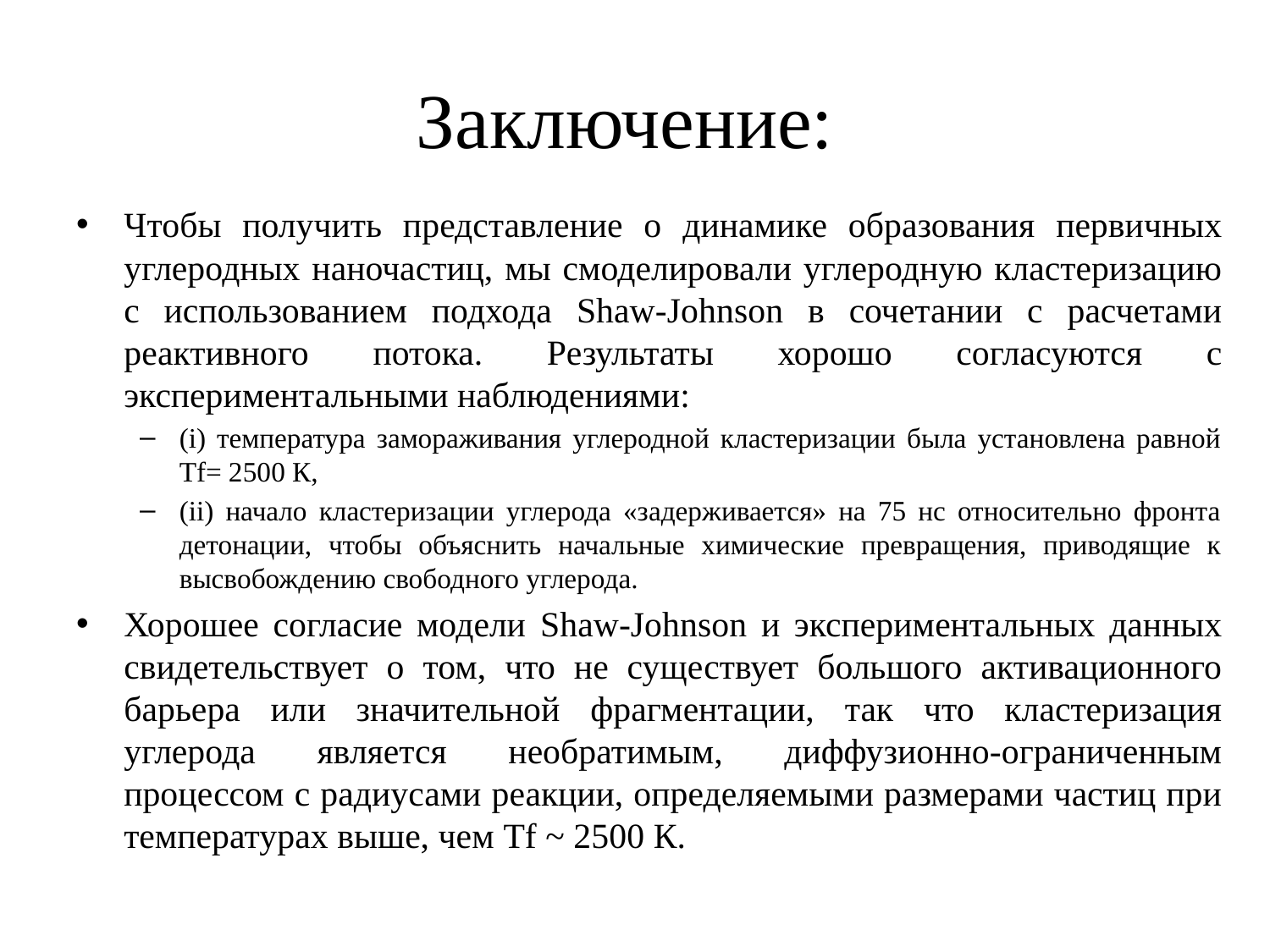

# Заключение:
Чтобы получить представление о динамике образования первичных углеродных наночастиц, мы смоделировали углеродную кластеризацию с использованием подхода Shaw-Johnson в сочетании с расчетами реактивного потока. Результаты хорошо согласуются с экспериментальными наблюдениями:
(i) температура замораживания углеродной кластеризации была установлена равной Tf= 2500 К,
(ii) начало кластеризации углерода «задерживается» на 75 нс относительно фронта детонации, чтобы объяснить начальные химические превращения, приводящие к высвобождению свободного углерода.
Хорошее согласие модели Shaw-Johnson и экспериментальных данных свидетельствует о том, что не существует большого активационного барьера или значительной фрагментации, так что кластеризация углерода является необратимым, диффузионно-ограниченным процессом с радиусами реакции, определяемыми размерами частиц при температурах выше, чем Tf ~ 2500 К.